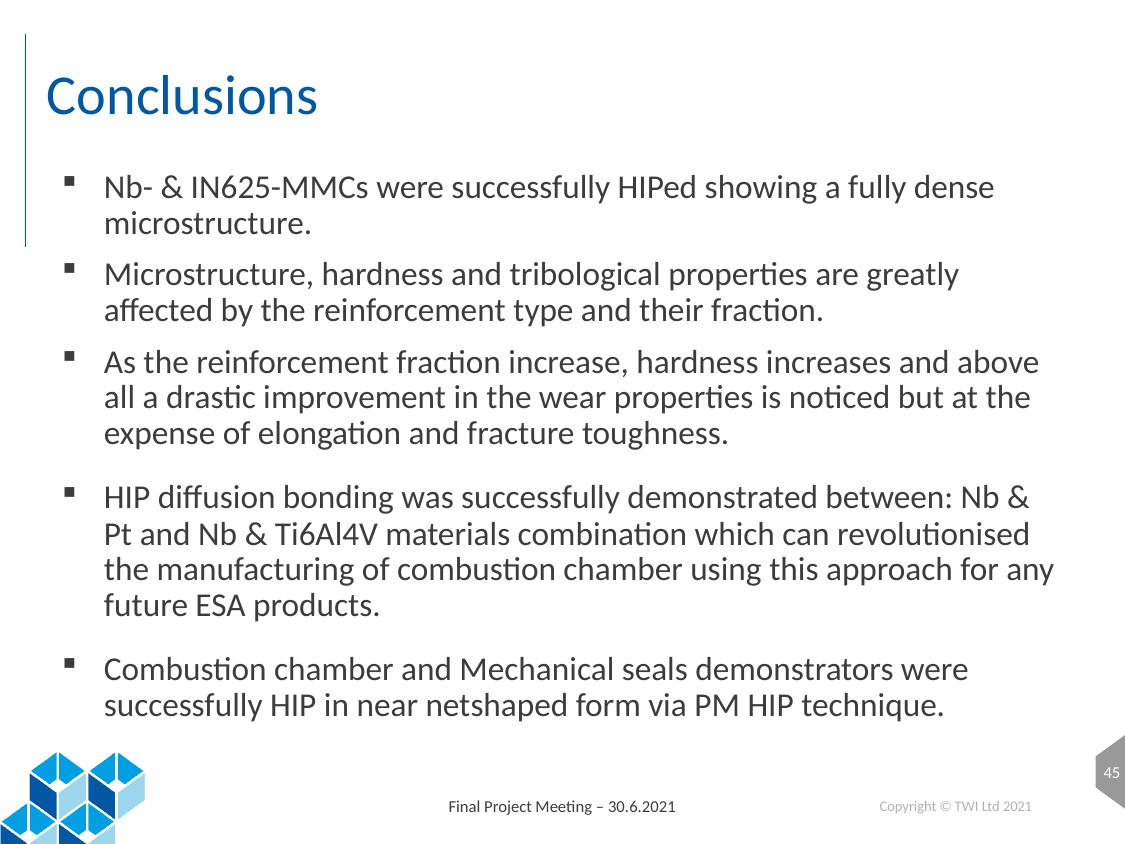

# Conclusions
Nb- & IN625-MMCs were successfully HIPed showing a fully dense microstructure.
Microstructure, hardness and tribological properties are greatly affected by the reinforcement type and their fraction.
As the reinforcement fraction increase, hardness increases and above all a drastic improvement in the wear properties is noticed but at the expense of elongation and fracture toughness.
HIP diffusion bonding was successfully demonstrated between: Nb & Pt and Nb & Ti6Al4V materials combination which can revolutionised the manufacturing of combustion chamber using this approach for any future ESA products.
Combustion chamber and Mechanical seals demonstrators were successfully HIP in near netshaped form via PM HIP technique.